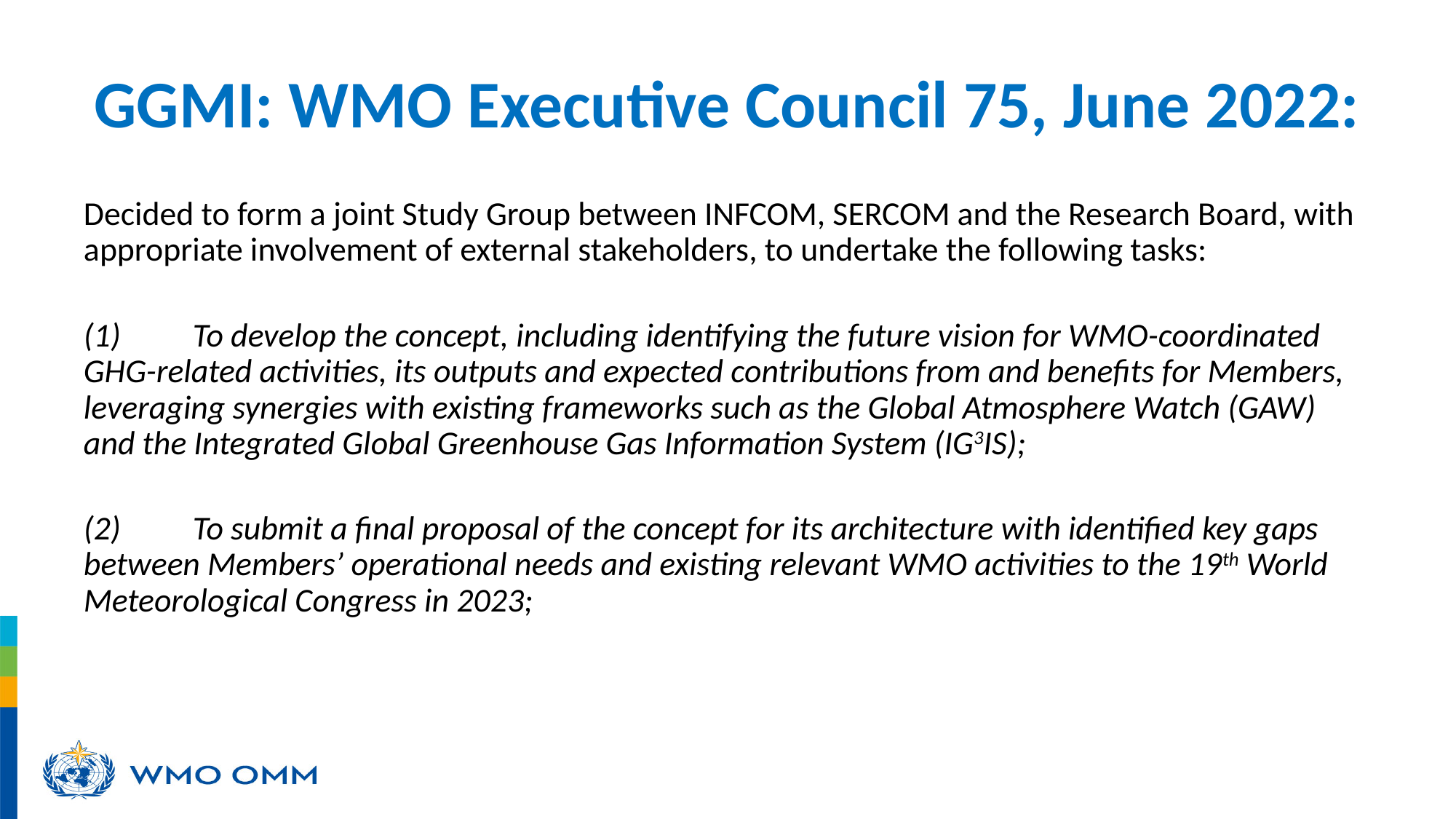

GGMI: WMO Executive Council 75, June 2022:
Decided to form a joint Study Group between INFCOM, SERCOM and the Research Board, with appropriate involvement of external stakeholders, to undertake the following tasks:

(1)	To develop the concept, including identifying the future vision for WMO-coordinated GHG-related activities, its outputs and expected contributions from and benefits for Members, leveraging synergies with existing frameworks such as the Global Atmosphere Watch (GAW) and the Integrated Global Greenhouse Gas Information System (IG3IS);

(2)	To submit a final proposal of the concept for its architecture with identified key gaps between Members’ operational needs and existing relevant WMO activities to the 19th World Meteorological Congress in 2023;